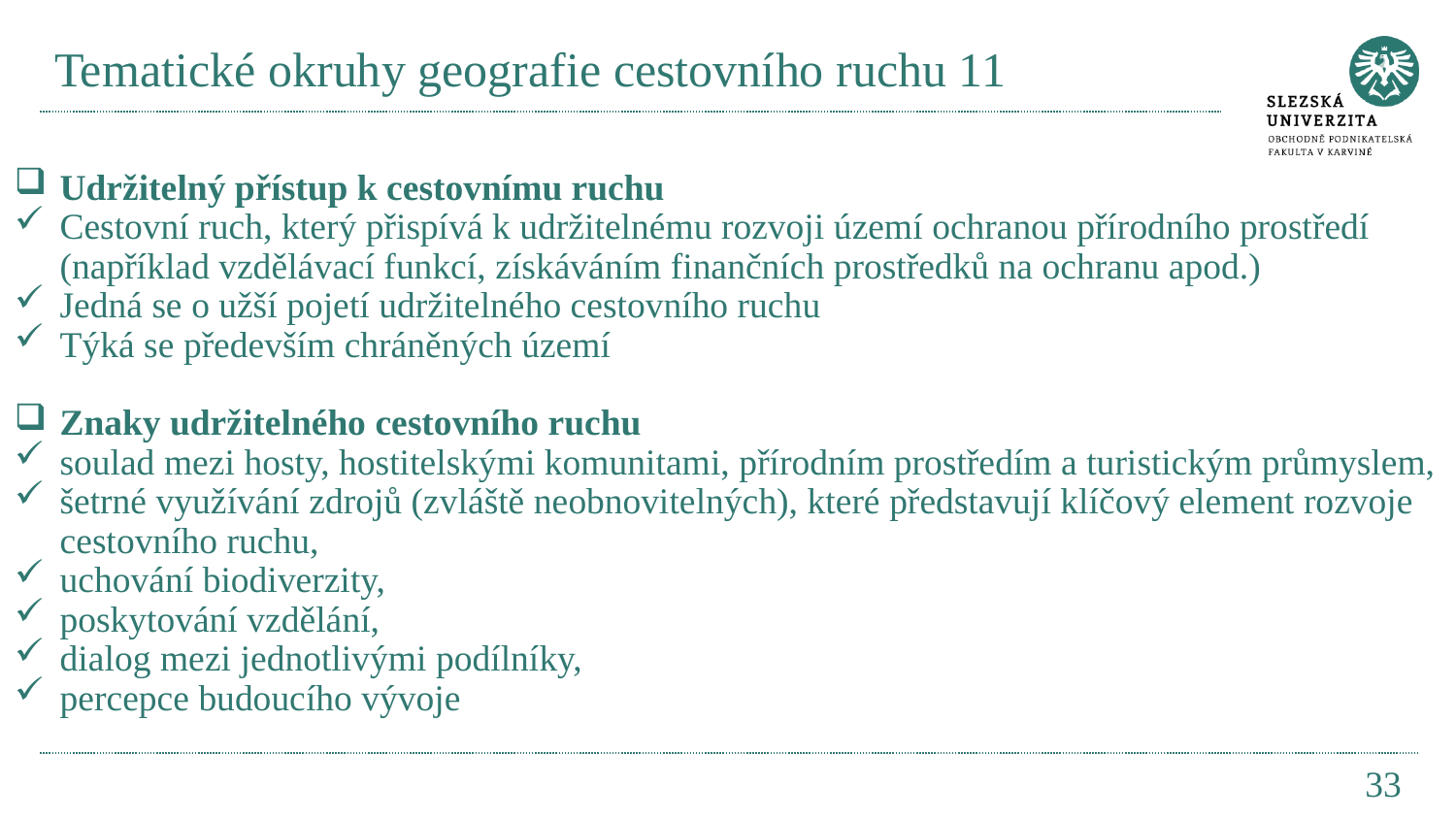

# Tematické okruhy geografie cestovního ruchu 11
Udržitelný přístup k cestovnímu ruchu
Cestovní ruch, který přispívá k udržitelnému rozvoji území ochranou přírodního prostředí (například vzdělávací funkcí, získáváním finančních prostředků na ochranu apod.)
Jedná se o užší pojetí udržitelného cestovního ruchu
Týká se především chráněných území

Znaky udržitelného cestovního ruchu
soulad mezi hosty, hostitelskými komunitami, přírodním prostředím a turistickým průmyslem,
šetrné využívání zdrojů (zvláště neobnovitelných), které představují klíčový element rozvoje cestovního ruchu,
uchování biodiverzity,
poskytování vzdělání,
dialog mezi jednotlivými podílníky,
percepce budoucího vývoje

33